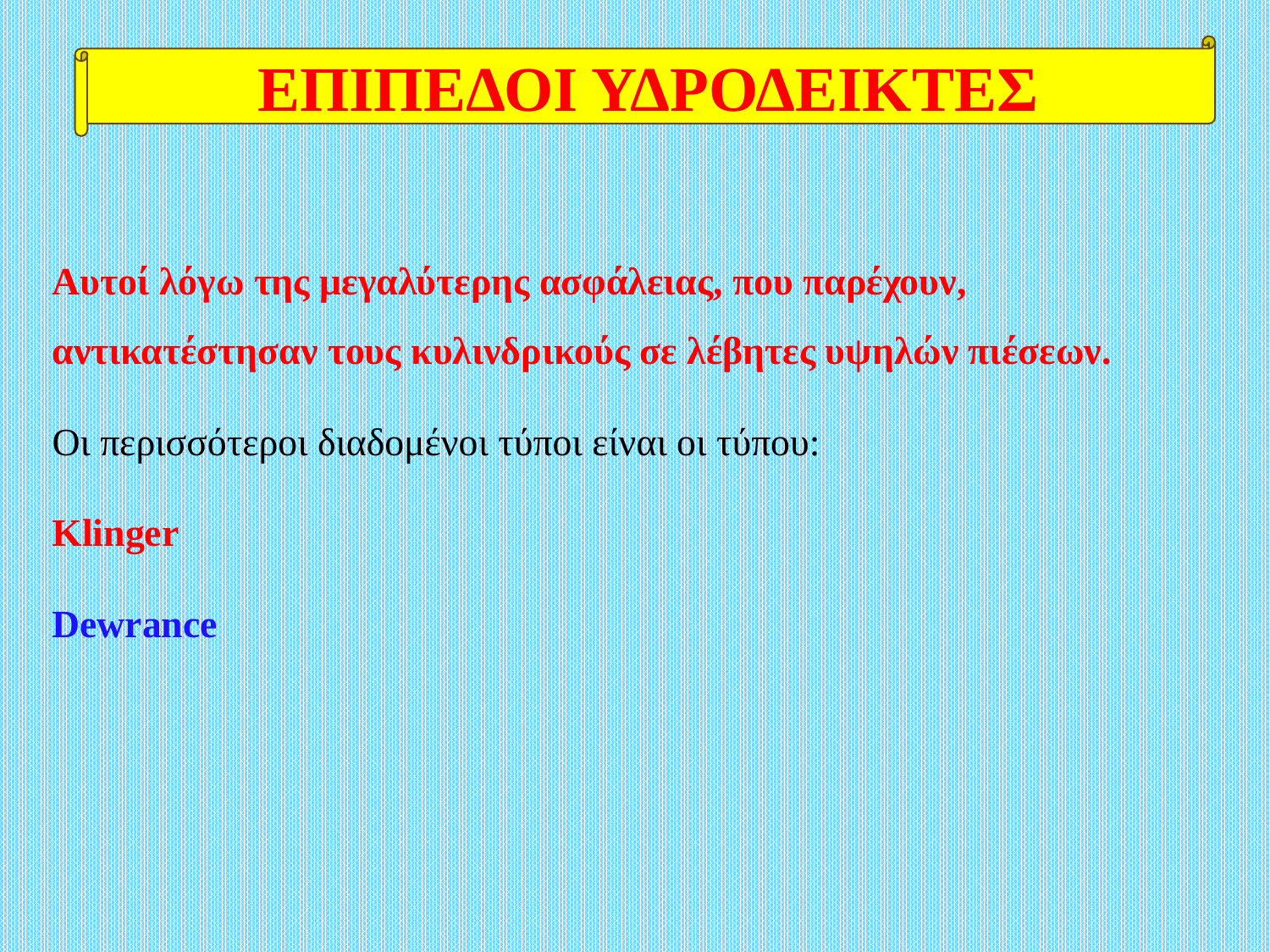

ΕΠΙΠΕΔΟΙ ΥΔΡΟΔΕΙΚΤΕΣ

Αυτοί λόγω της μεγαλύτερης ασφάλειας, που παρέχουν, αντικατέστησαν τους κυλινδρικούς σε λέβητες υψηλών πιέσεων.
Οι περισσότεροι διαδομένοι τύποι είναι οι τύπου:
Klinger
Dewrance